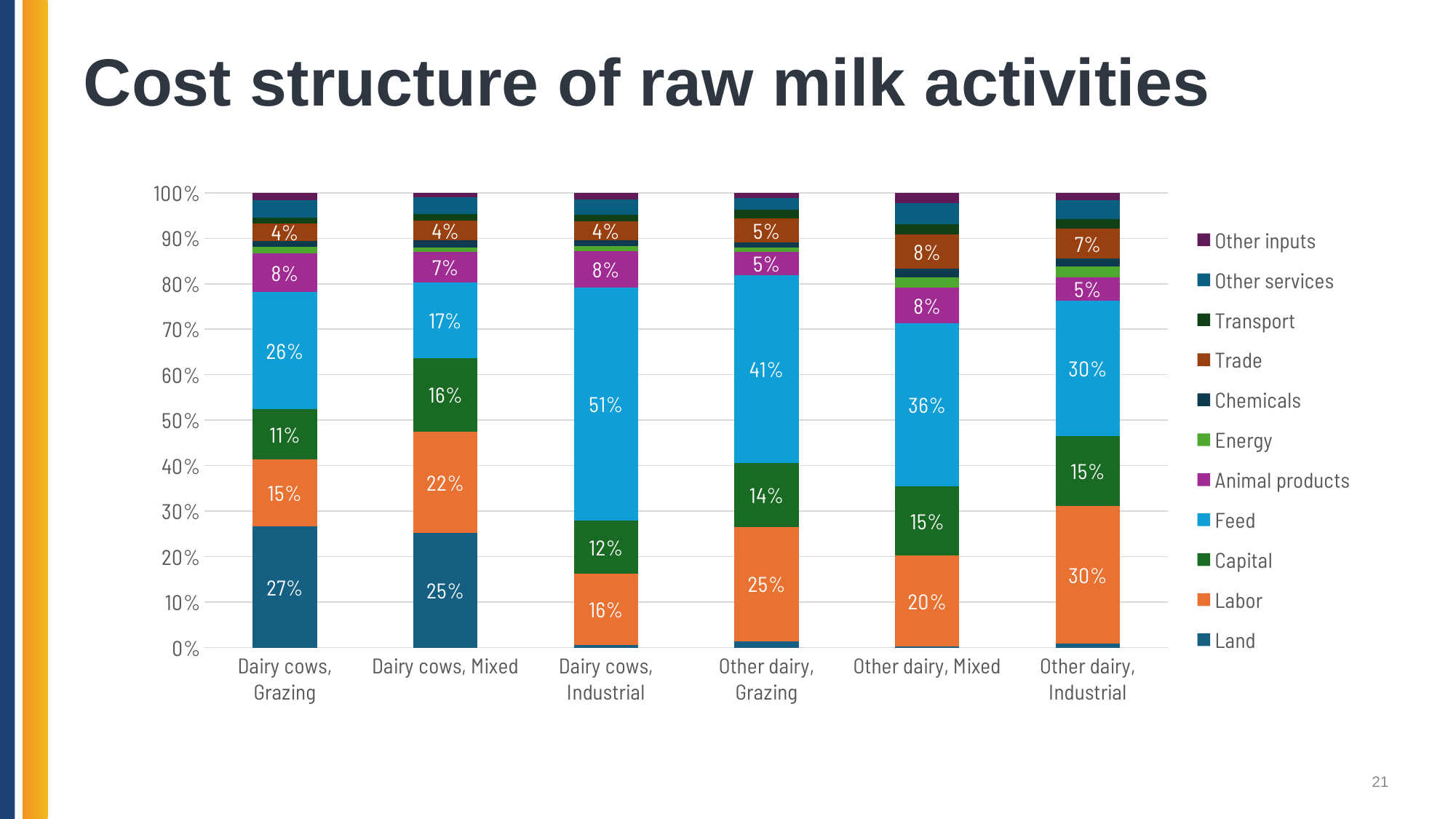

# Cost structure of raw milk activities

### Chart

| Category | Land | Labor | Capital | Feed | Animal products | Energy | Chemicals | Trade | Transport | Other services | Other inputs |
|---|---|---|---|---|---|---|---|---|---|---|---|
| Dairy cows, Grazing | 0.2666384907623285 | 0.1466137826616012 | 0.11138616160584078 | 0.2577491477563001 | 0.0848063758046388 | 0.013993516445749 | 0.012210074588740166 | 0.03932860845091355 | 0.013203971873635714 | 0.03824182356929879 | 0.015828046480953397 |
| Dairy cows, Mixed | 0.252289572090732 | 0.22283302357867396 | 0.16164714839114178 | 0.16606954925099085 | 0.0673772363913209 | 0.009505362860789538 | 0.01538323742134844 | 0.04295886607402763 | 0.015976622853176293 | 0.03569269352202244 | 0.010266687565776216 |
| Dairy cows, Industrial | 0.004971524600877603 | 0.15837690225002335 | 0.11550042012883951 | 0.5129773130426665 | 0.07903090281019513 | 0.01189198020726356 | 0.012638875921949398 | 0.04177947904023901 | 0.014809541592755111 | 0.0335636261786948 | 0.014459434226496126 |
| Other dairy, Grazing | 0.014316955824464208 | 0.25137775185887157 | 0.14042863391164892 | 0.41204257180346987 | 0.0516401807843709 | 0.009243329931476892 | 0.012246683189969384 | 0.05254410263886864 | 0.0190406764834524 | 0.025980463624435048 | 0.011138649948972153 |
| Other dairy, Mixed | 0.0028160509095554124 | 0.19952736795043752 | 0.15304220592590012 | 0.3582597386008001 | 0.07787977494817885 | 0.021651657405633264 | 0.01951494248869225 | 0.07627143246993794 | 0.021349730297804643 | 0.046496774605607714 | 0.0231903243974522 |
| Other dairy, Industrial | 0.008137215795771839 | 0.3032149980055844 | 0.15401675309134424 | 0.2973274830474671 | 0.05092939768647786 | 0.023581970482648585 | 0.01836457917830076 | 0.06570402871958517 | 0.021523733546071 | 0.04076585560430794 | 0.016433984842441164 |
21